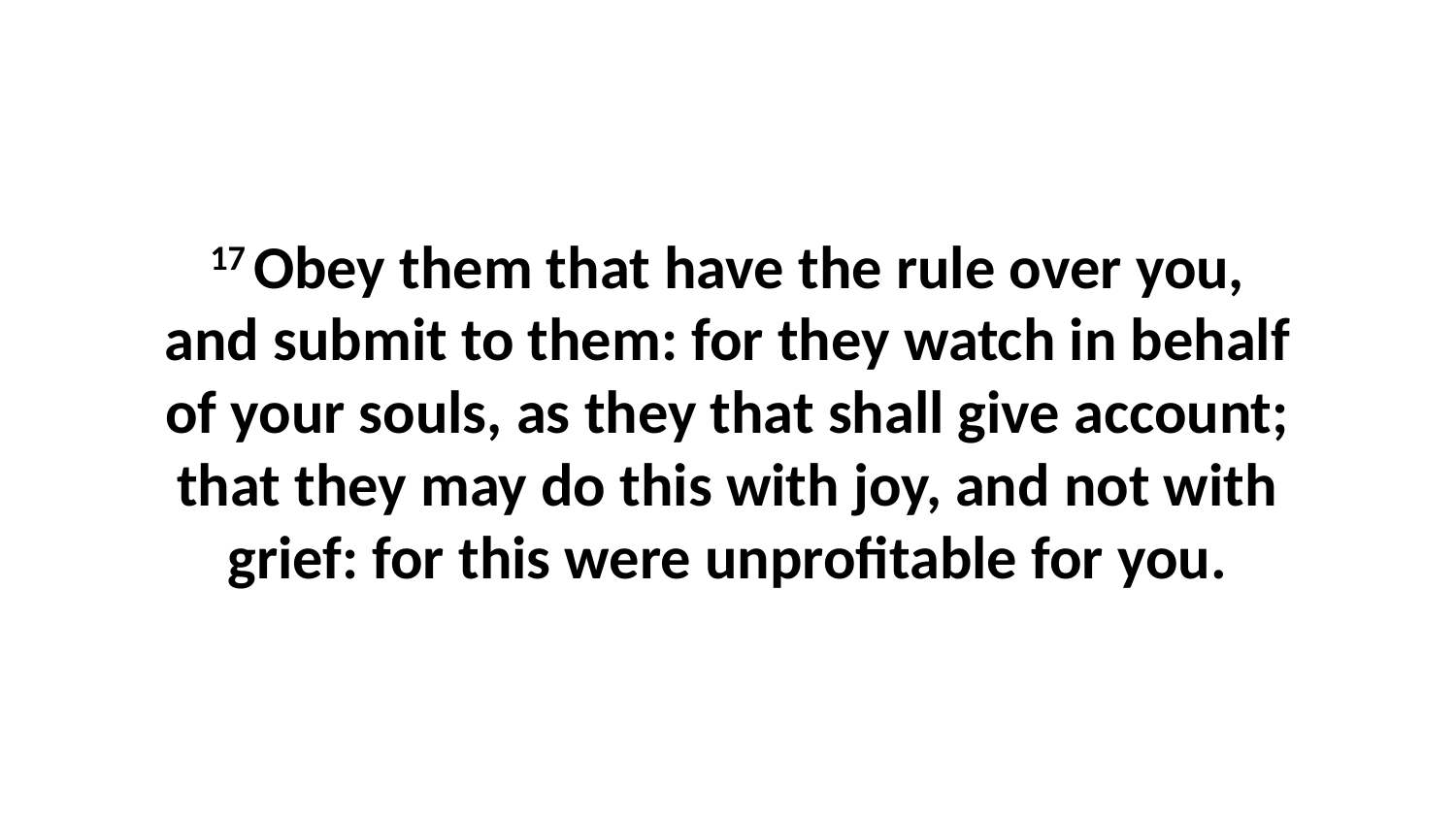

17 Obey them that have the rule over you, and submit to them: for they watch in behalf of your souls, as they that shall give account; that they may do this with joy, and not with grief: for this were unprofitable for you.